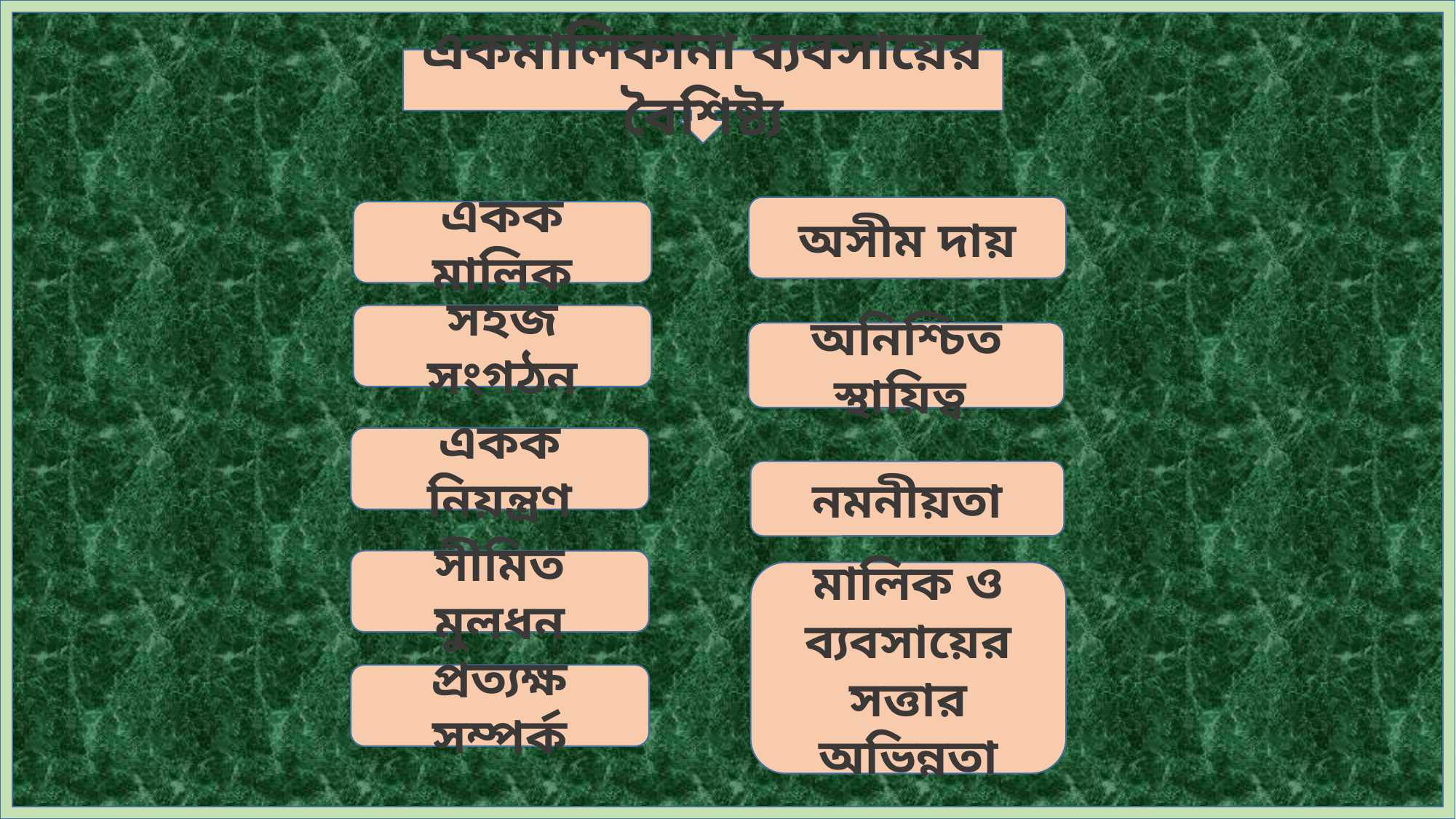

একমালিকানা ব্যবসায়ের বৈশিষ্ট্য
অসীম দায়
একক মালিক
সহজ সংগঠন
অনিশ্চিত স্থায়িত্ব
একক নিয়ন্ত্রণ
নমনীয়তা
সীমিত মুলধন
মালিক ও ব্যবসায়ের সত্তার অভিন্নতা
প্রত্যক্ষ সম্পর্ক